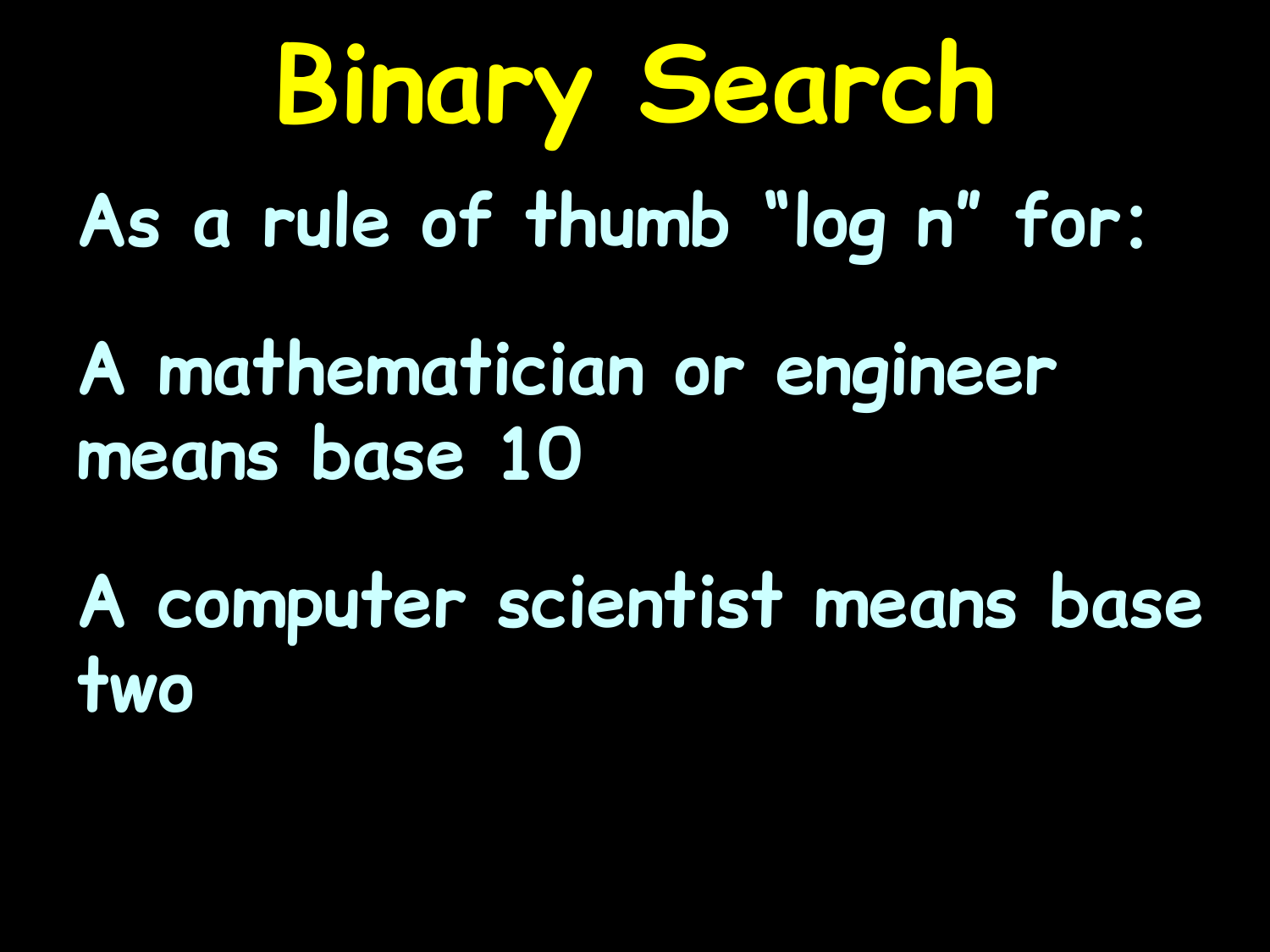

# Binary Search
As a rule of thumb “log n” for:

A mathematician or engineer means base 10

A computer scientist means base two